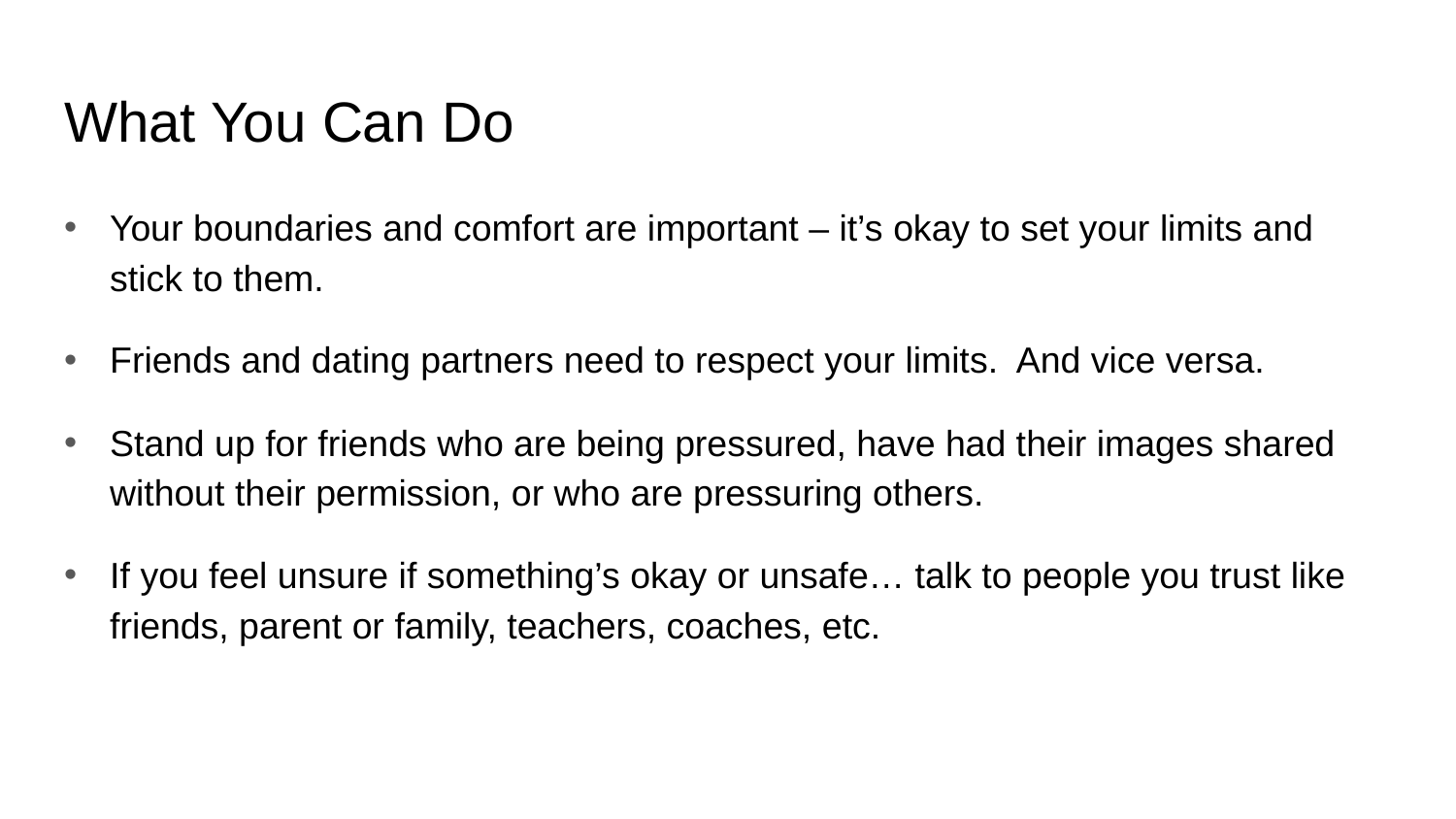

# What You Can Do
Your boundaries and comfort are important – it’s okay to set your limits and stick to them.
Friends and dating partners need to respect your limits.  And vice versa.
Stand up for friends who are being pressured, have had their images shared without their permission, or who are pressuring others.
If you feel unsure if something’s okay or unsafe… talk to people you trust like friends, parent or family, teachers, coaches, etc.